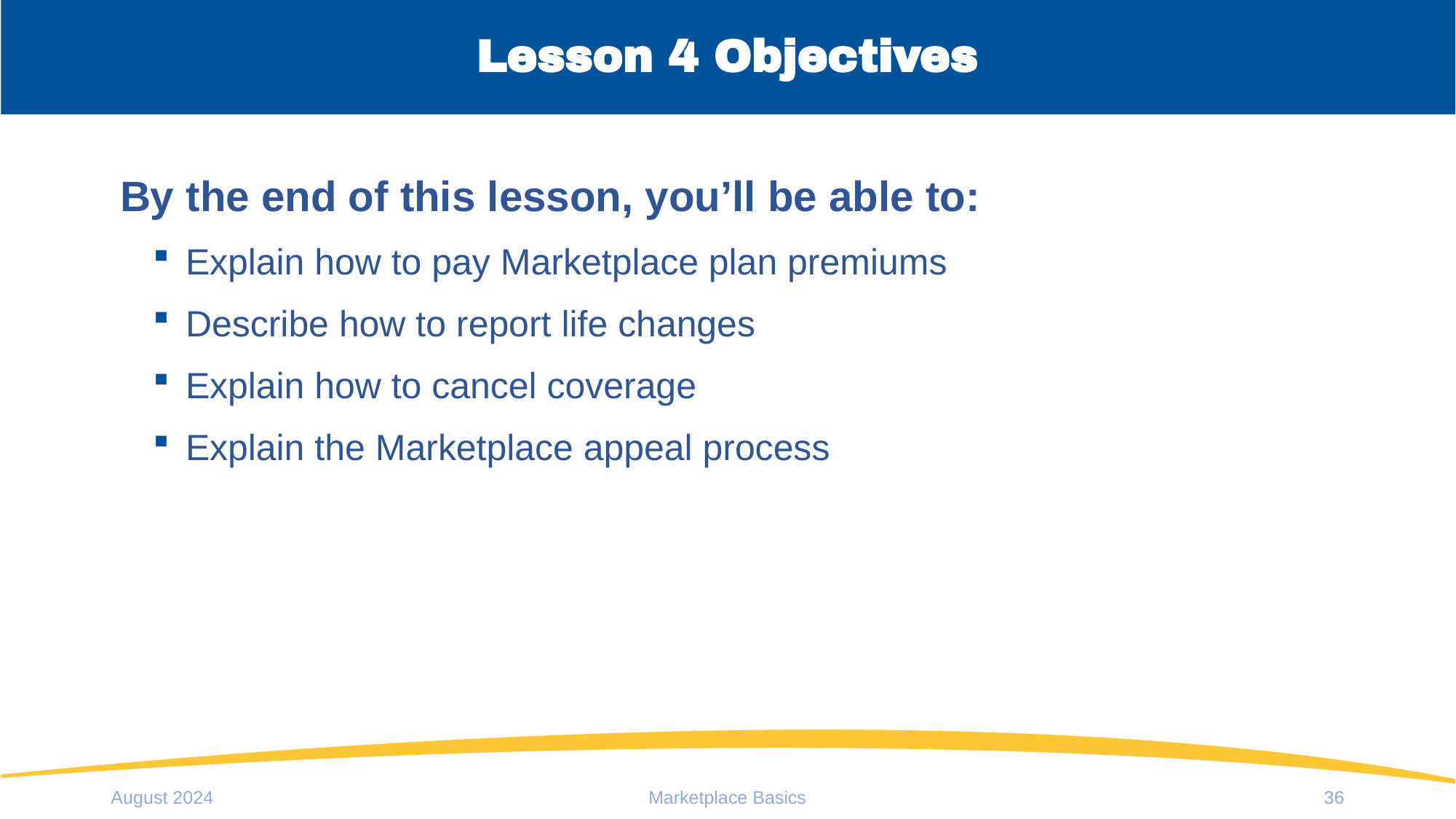

# Lesson 4 Objectives
By the end of this lesson, you’ll be able to:
Explain how to pay Marketplace plan premiums
Describe how to report life changes
Explain how to cancel coverage
Explain the Marketplace appeal process
August 2024
Marketplace Basics
36